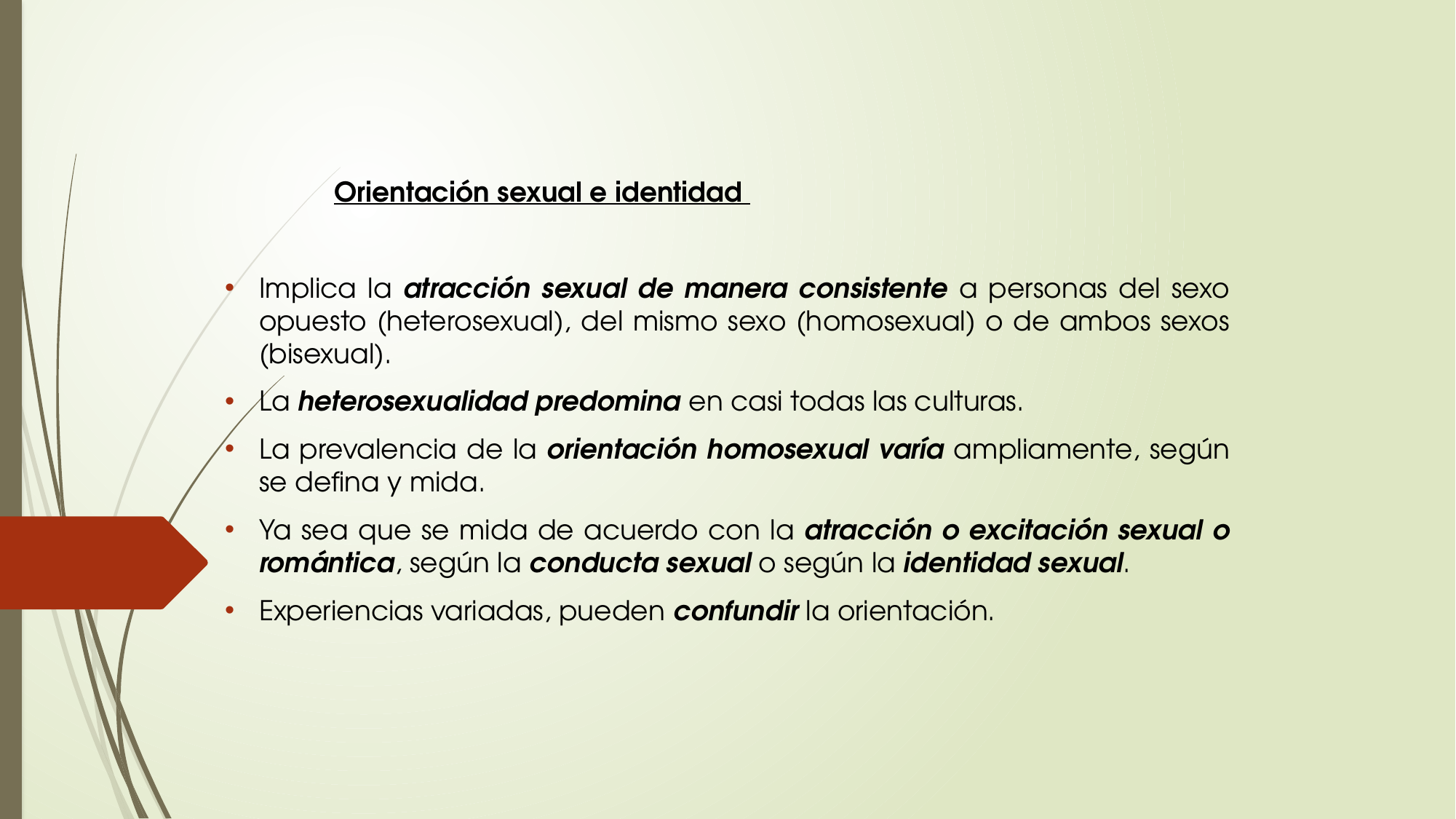

Orientación sexual e identidad

Implica la atracción sexual de manera consistente a personas del sexo opuesto (heterosexual), del mismo sexo (homosexual) o de ambos sexos (bisexual).
La heterosexualidad predomina en casi todas las culturas.
La prevalencia de la orientación homosexual varía ampliamente, según se defina y mida.
Ya sea que se mida de acuerdo con la atracción o excitación sexual o romántica, según la conducta sexual o según la identidad sexual.
Experiencias variadas, pueden confundir la orientación.